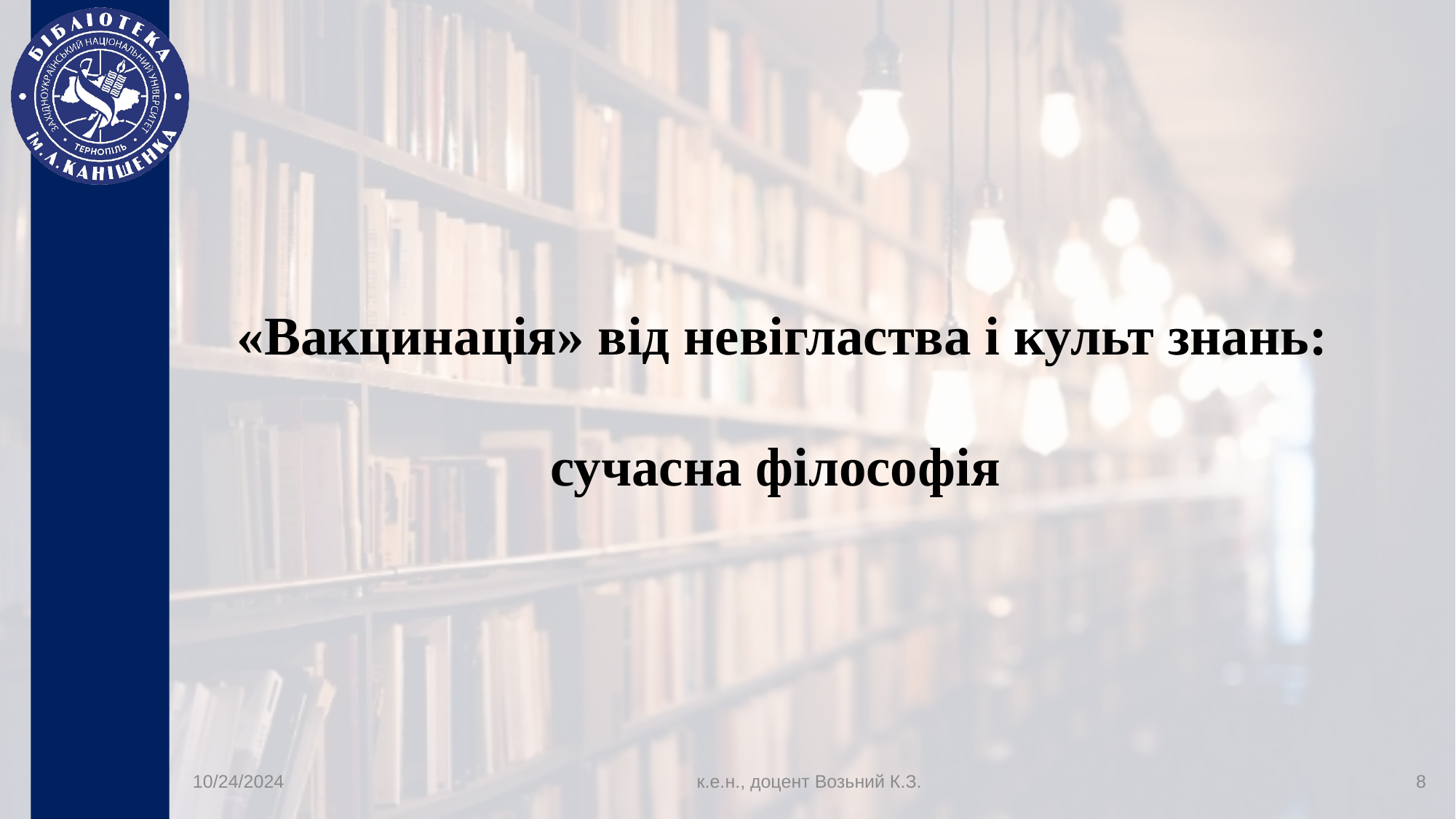

#
«Вакцинація» від невігластва і культ знань: сучасна філософія
10/24/2024
к.е.н., доцент Возьний К.З.
8